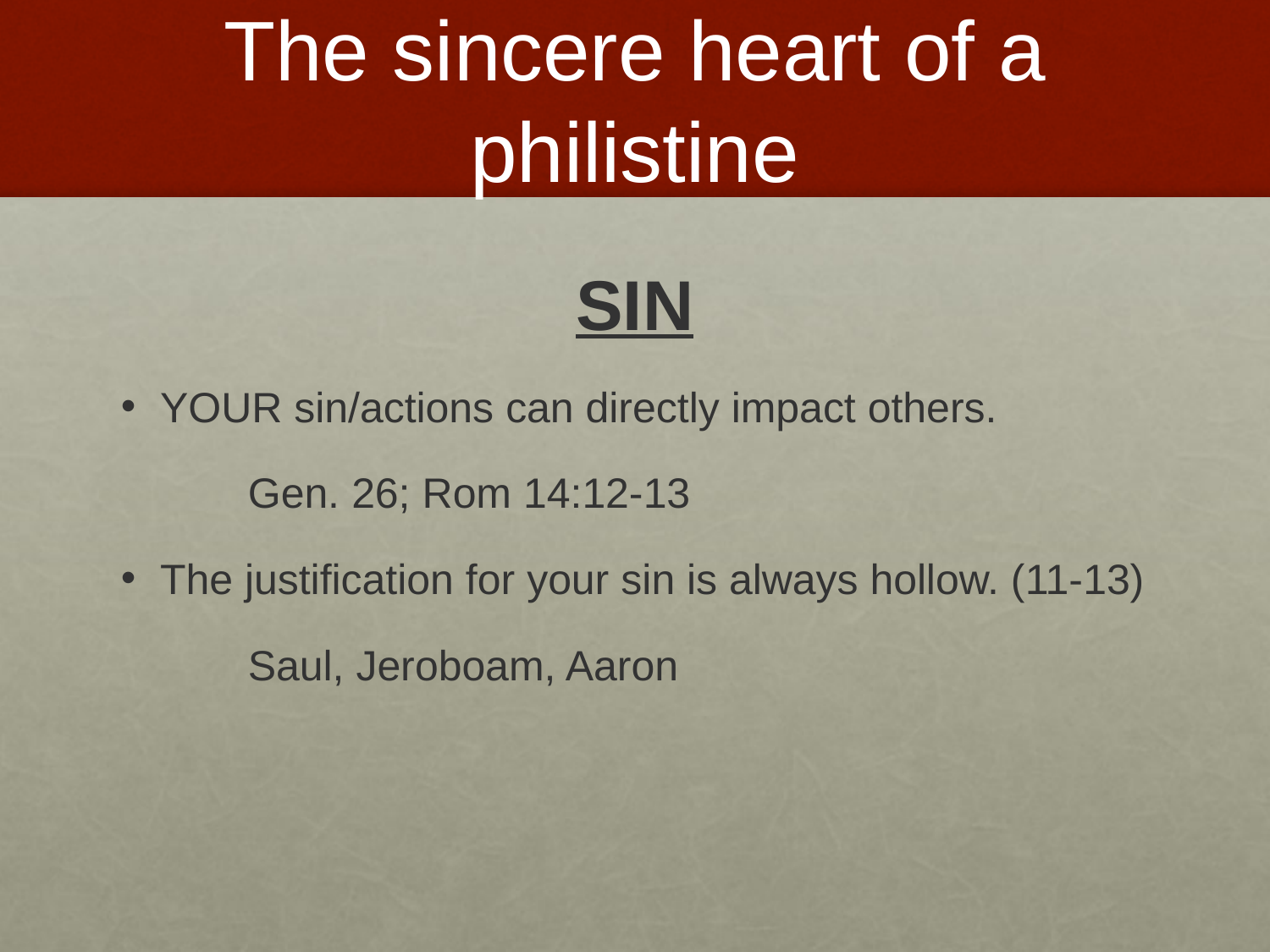

# The sincere heart of a philistine
SIN
YOUR sin/actions can directly impact others.
	Gen. 26; Rom 14:12-13
The justification for your sin is always hollow. (11-13)
	Saul, Jeroboam, Aaron